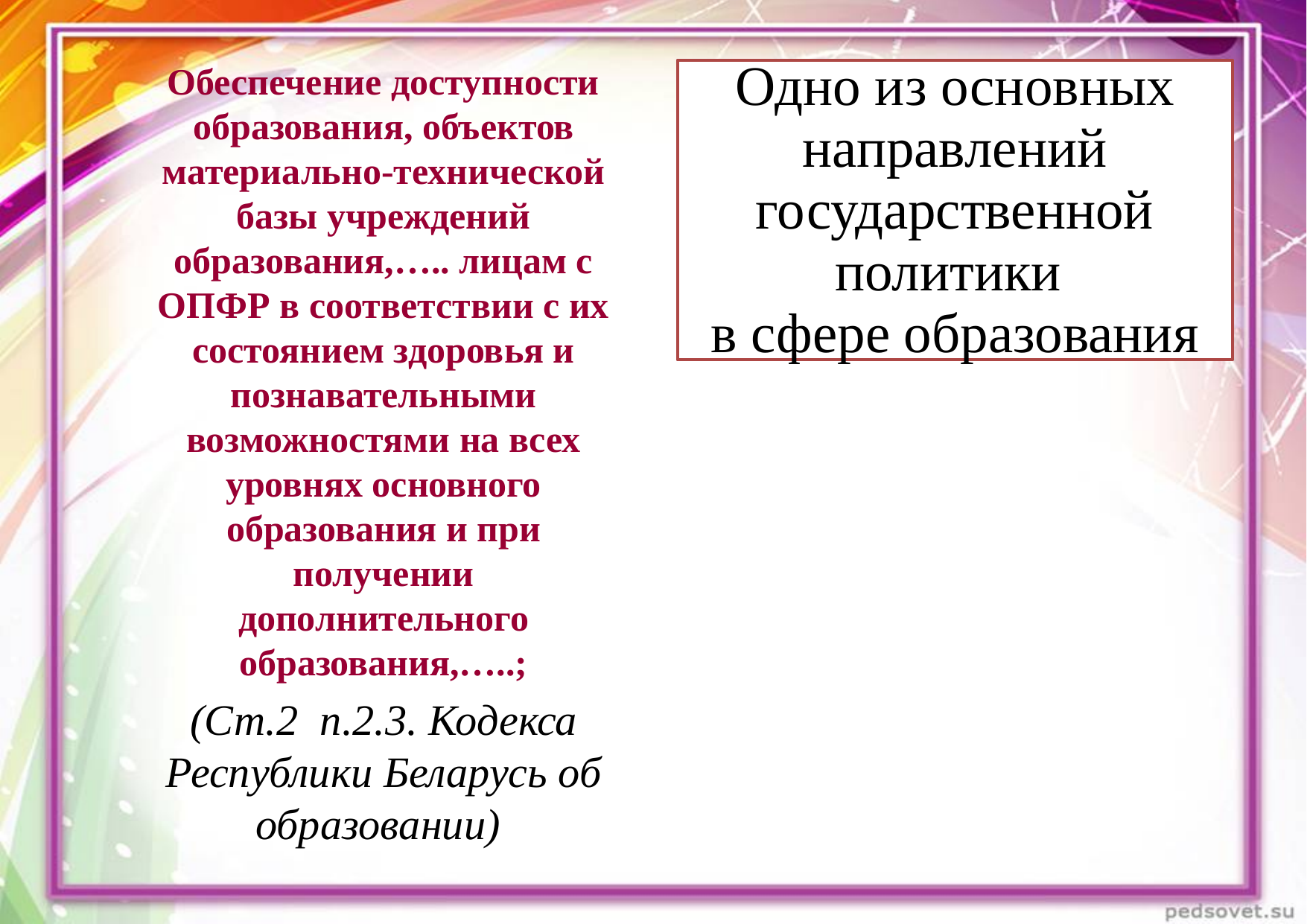

#
Обеспечение доступности образования, объектов материально-технической базы учреждений образования,….. лицам с ОПФР в соответствии с их состоянием здоровья и познавательными возможностями на всех уровнях основного образования и при получении дополнительного образования,…..;
(Ст.2  п.2.3. Кодекса Республики Беларусь об образовании)

Одно из основных направлений государственной политики
в сфере образования